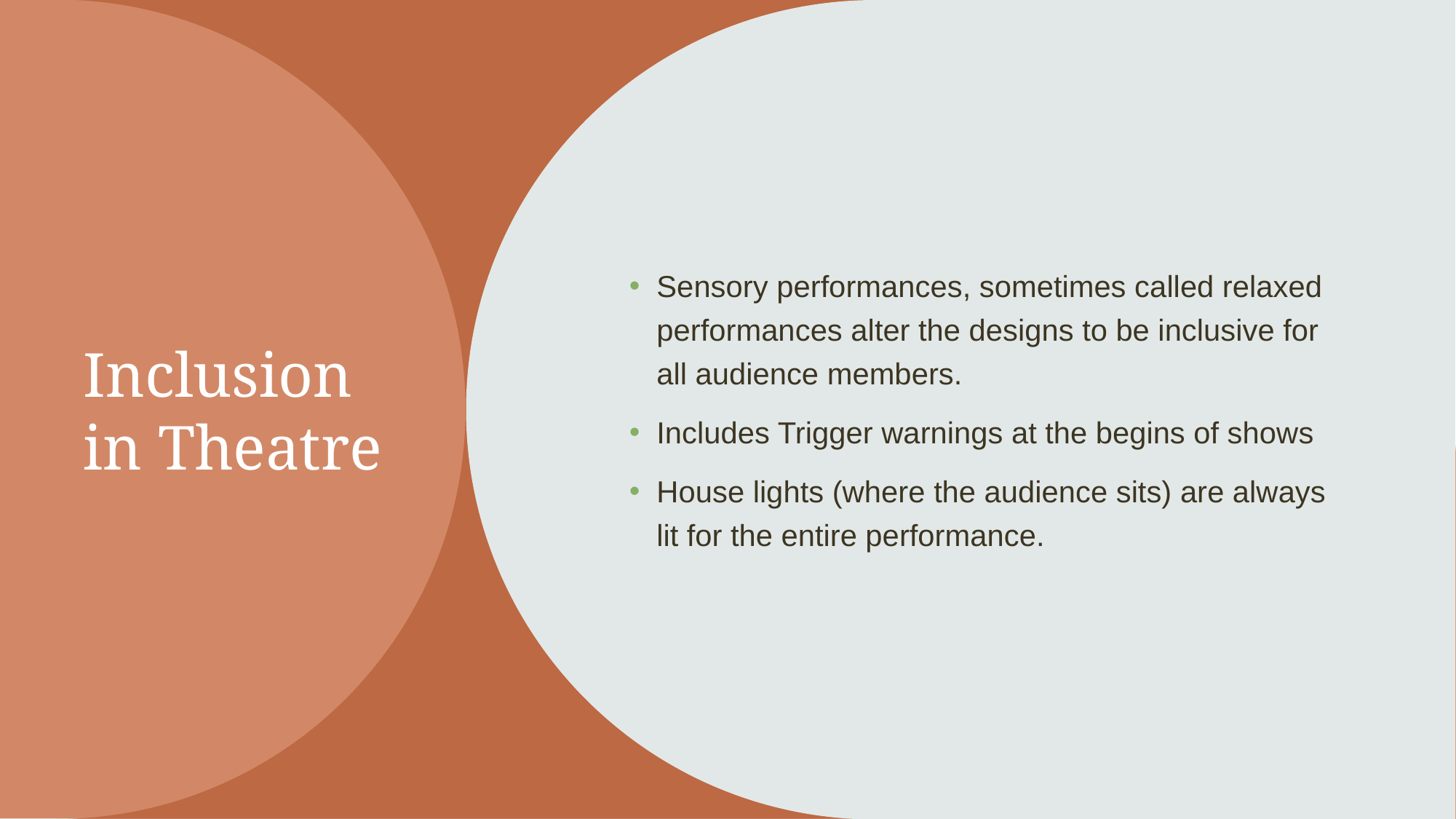

# Inclusion in Theatre

Sensory performances, sometimes called relaxed performances alter the designs to be inclusive for all audience members.
Includes Trigger warnings at the begins of shows
House lights (where the audience sits) are always lit for the entire performance.